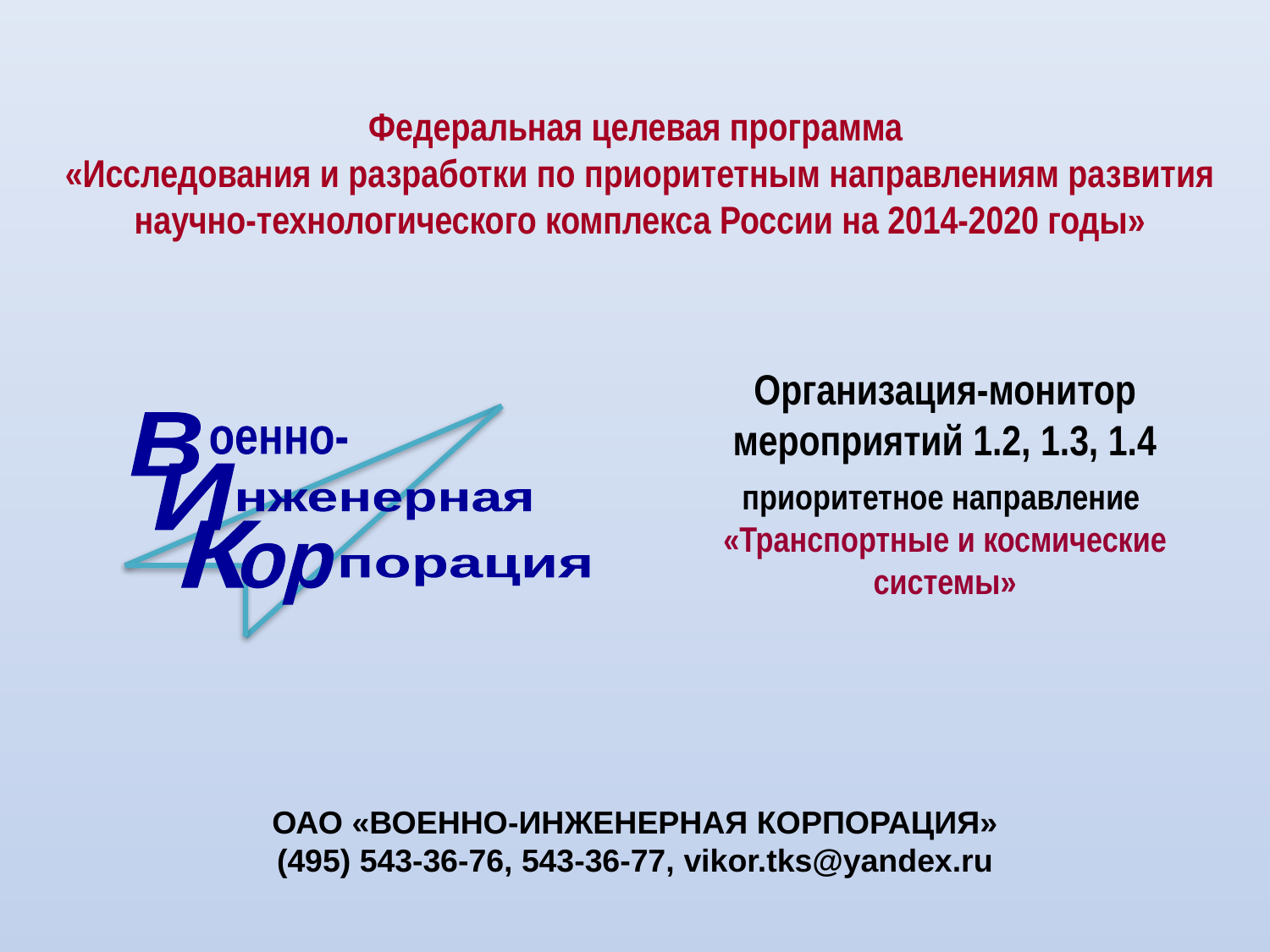

Федеральная целевая программа
«Исследования и разработки по приоритетным направлениям развития научно-технологического комплекса России на 2014-2020 годы»
Организация-монитор мероприятий 1.2, 1.3, 1.4
приоритетное направление
«Транспортные и космические системы»

В
оенно-
И
нженерная
К
ор
порация
ОАО «ВОЕННО-ИНЖЕНЕРНАЯ КОРПОРАЦИЯ»
(495) 543-36-76, 543-36-77, vikor.tks@yandex.ru